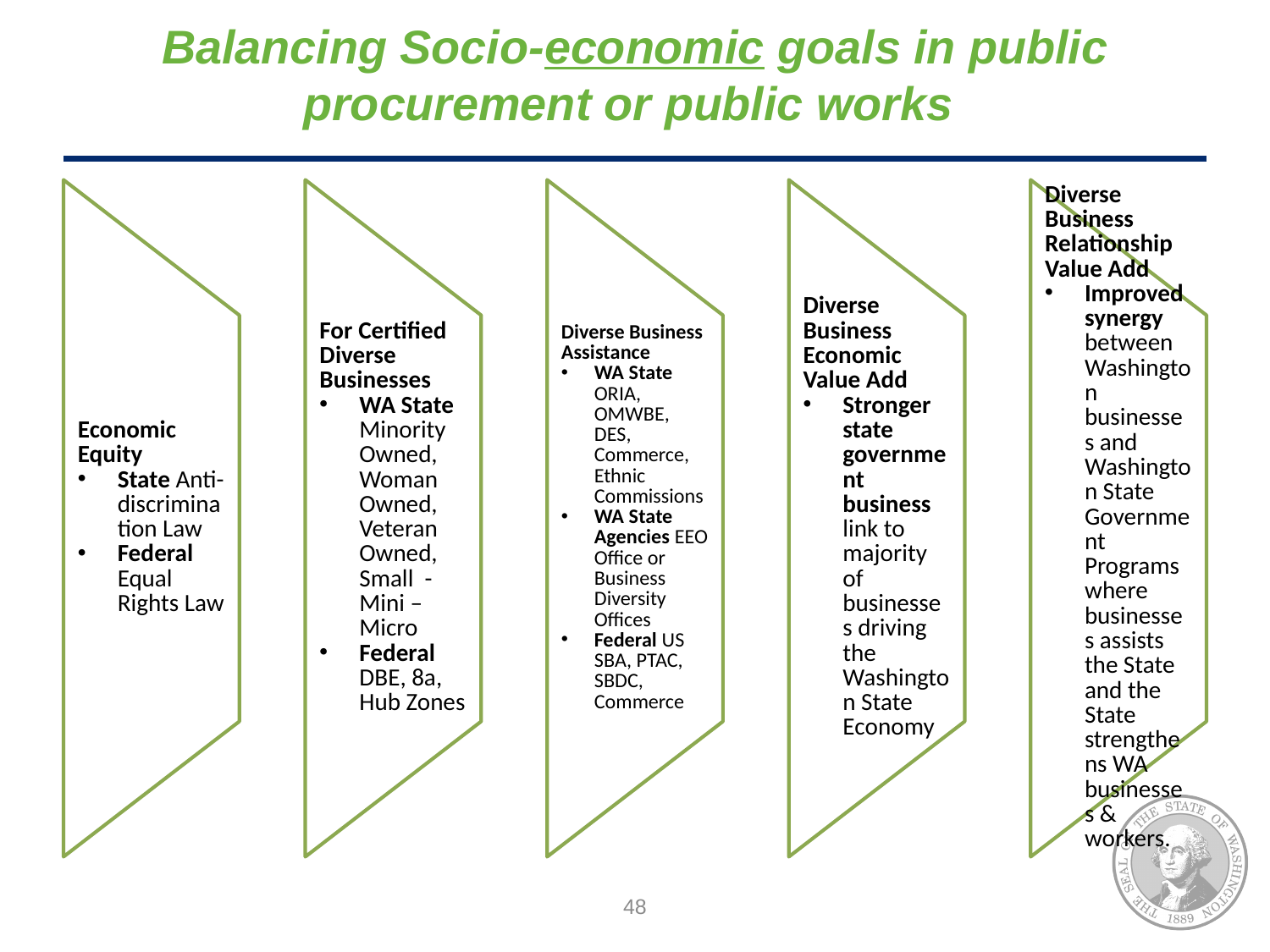

# Balancing Socio-economic goals in public procurement or public works
Economic Equity
State Anti-discrimination Law
Federal Equal Rights Law
For Certified Diverse Businesses
WA State Minority Owned, Woman Owned, Veteran Owned, Small  - Mini – Micro
Federal DBE, 8a, Hub Zones
Diverse Business  Assistance
WA State ORIA, OMWBE, DES, Commerce, Ethnic Commissions
WA State Agencies EEO Office or Business Diversity Offices
Federal US SBA, PTAC, SBDC, Commerce
Diverse Business  Economic Value Add
Stronger state government business link to majority of businesses driving the Washington State Economy
Diverse Business  Relationship Value Add
Improved synergy between Washington businesses and Washington State Government Programs where businesses assists the State and the State strengthens WA businesses & workers.
48